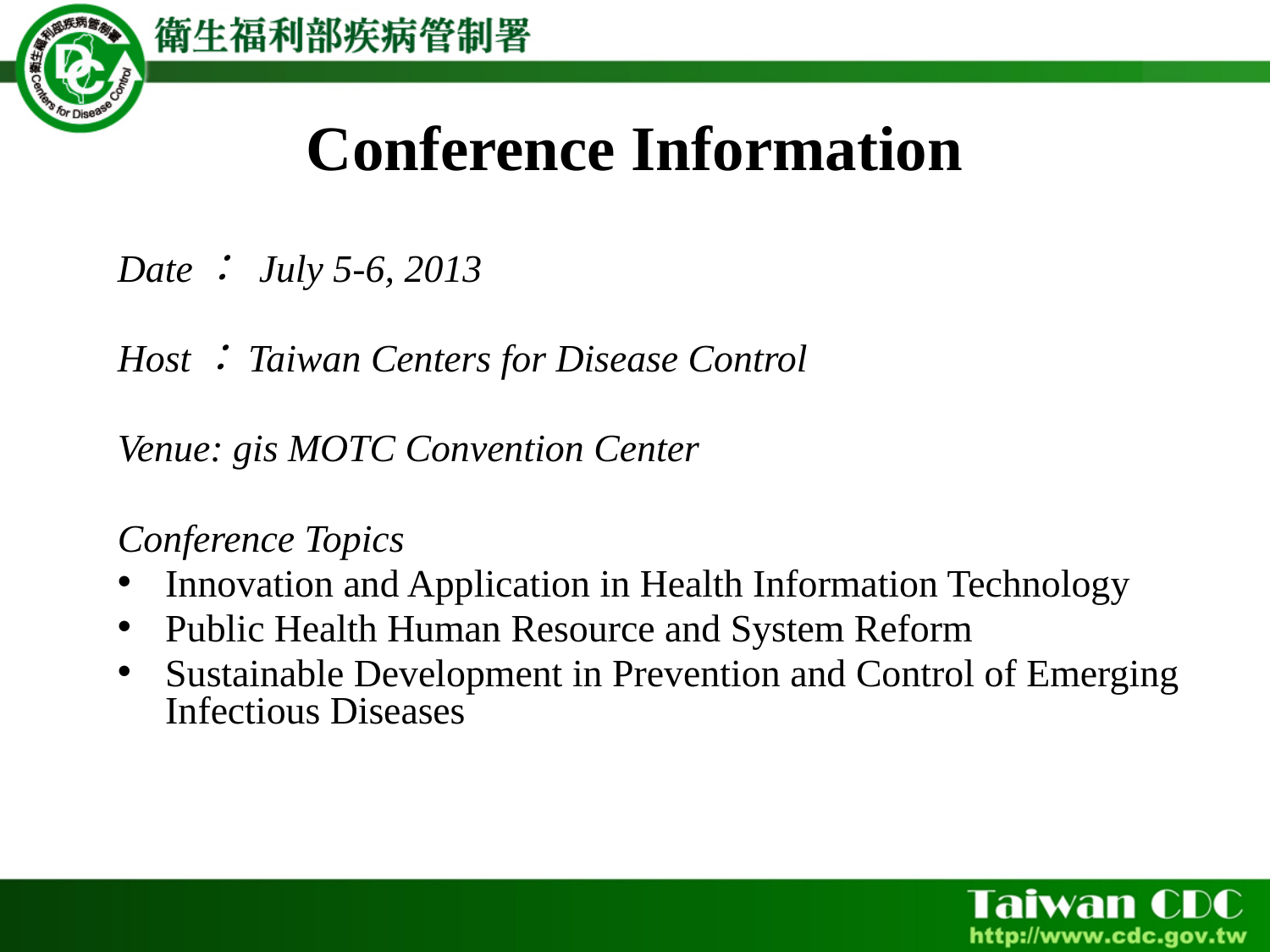

# Conference Information
Date： July 5-6, 2013

Host：Taiwan Centers for Disease Control

Venue: gis MOTC Convention Center

Conference Topics
Innovation and Application in Health Information Technology
Public Health Human Resource and System Reform
Sustainable Development in Prevention and Control of Emerging Infectious Diseases